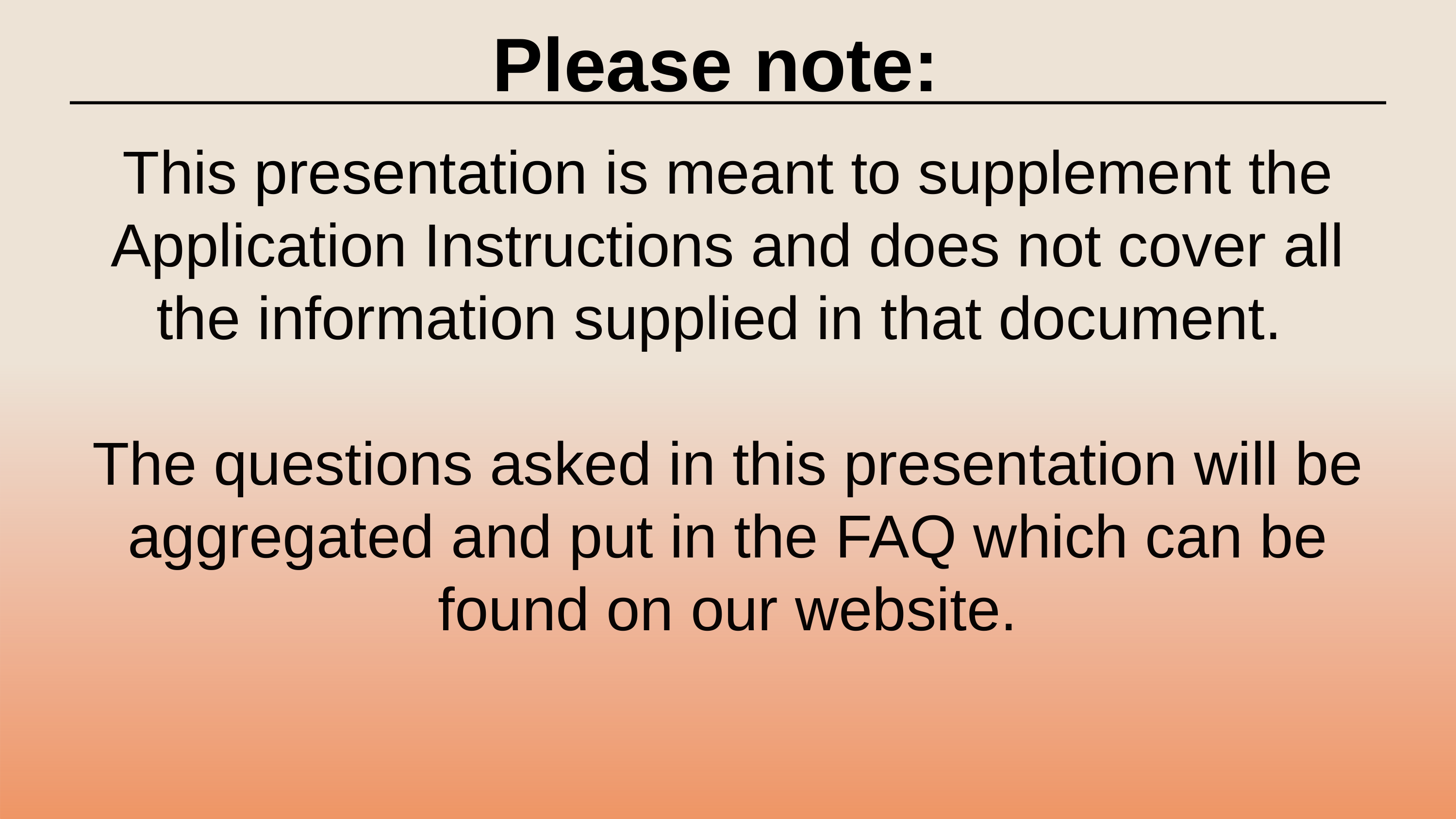

Please note:

This presentation is meant to supplement the Application Instructions and does not cover all the information supplied in that document.

The questions asked in this presentation will be aggregated and put in the FAQ which can be found on our website.